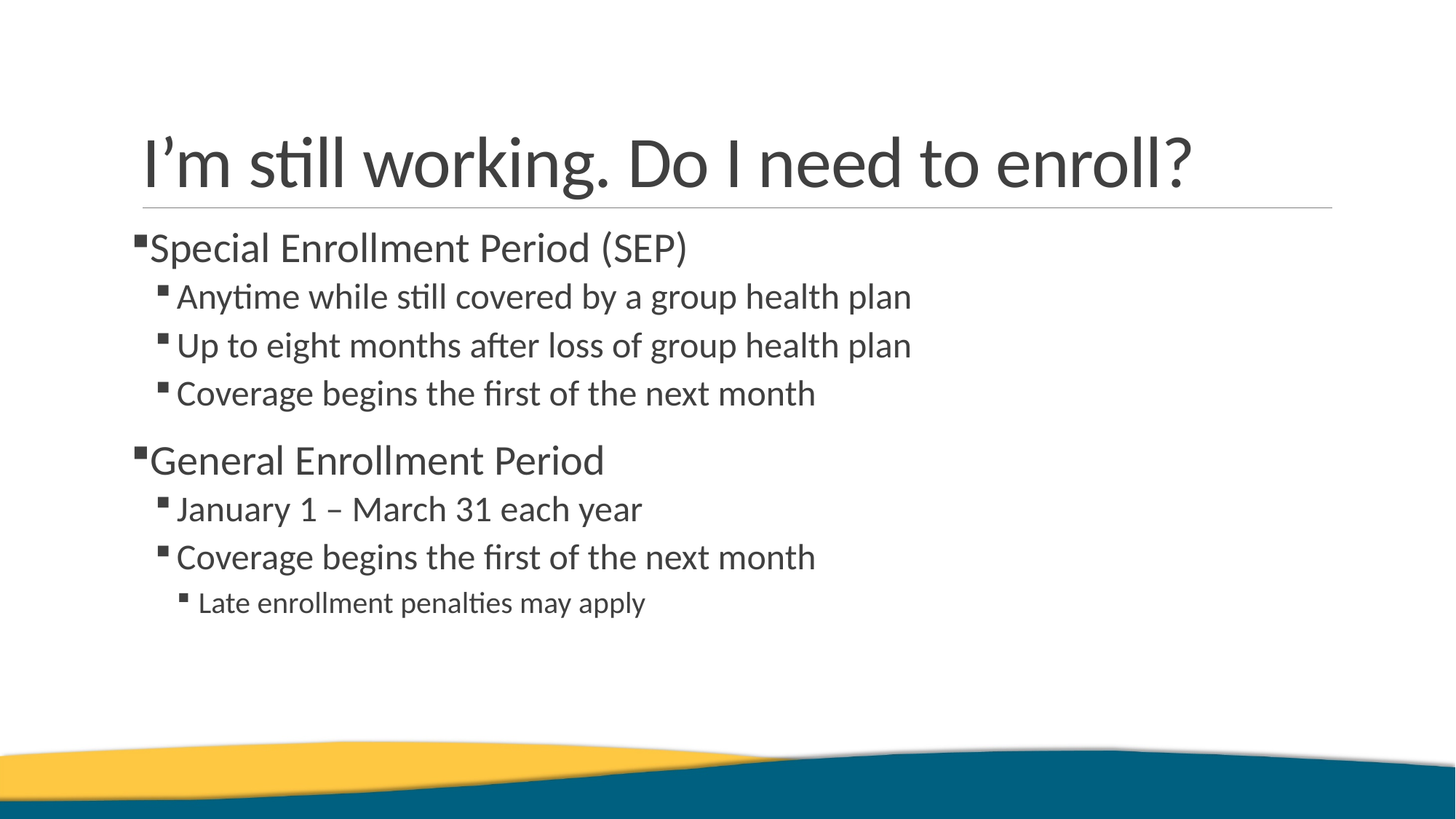

# I’m still working. Do I need to enroll?
Special Enrollment Period (SEP)
Anytime while still covered by a group health plan
Up to eight months after loss of group health plan
Coverage begins the first of the next month
General Enrollment Period
January 1 – March 31 each year
Coverage begins the first of the next month
Late enrollment penalties may apply